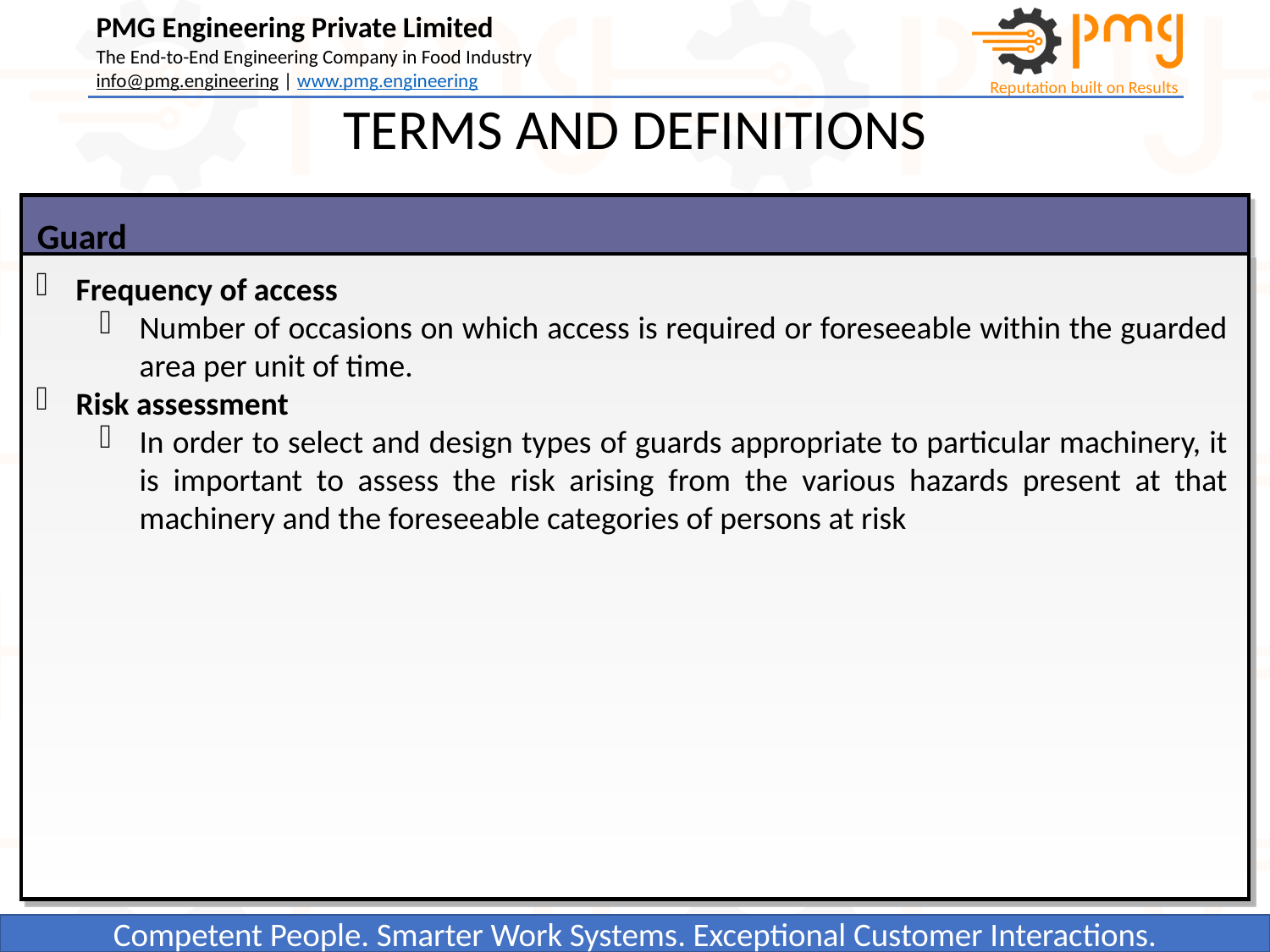

TERMS AND DEFINITIONS
  Guard
Frequency of access
Number of occasions on which access is required or foreseeable within the guarded area per unit of time.
Risk assessment
In order to select and design types of guards appropriate to particular machinery, it is important to assess the risk arising from the various hazards present at that machinery and the foreseeable categories of persons at risk